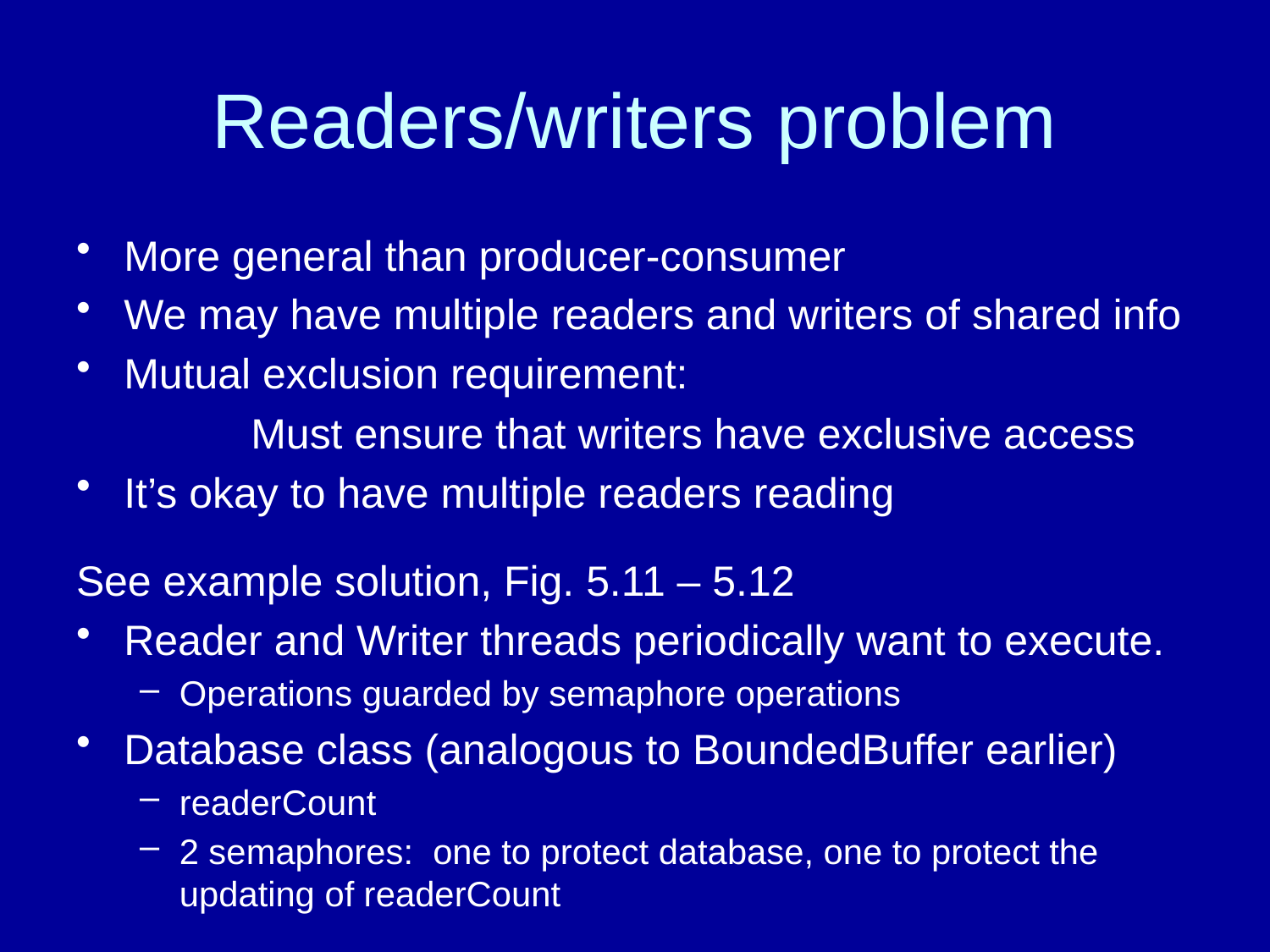

# Readers/writers problem
More general than producer-consumer
We may have multiple readers and writers of shared info
Mutual exclusion requirement:
		Must ensure that writers have exclusive access
It’s okay to have multiple readers reading

See example solution, Fig. 5.11 – 5.12
Reader and Writer threads periodically want to execute.
Operations guarded by semaphore operations
Database class (analogous to BoundedBuffer earlier)
readerCount
2 semaphores:  one to protect database, one to protect the updating of readerCount